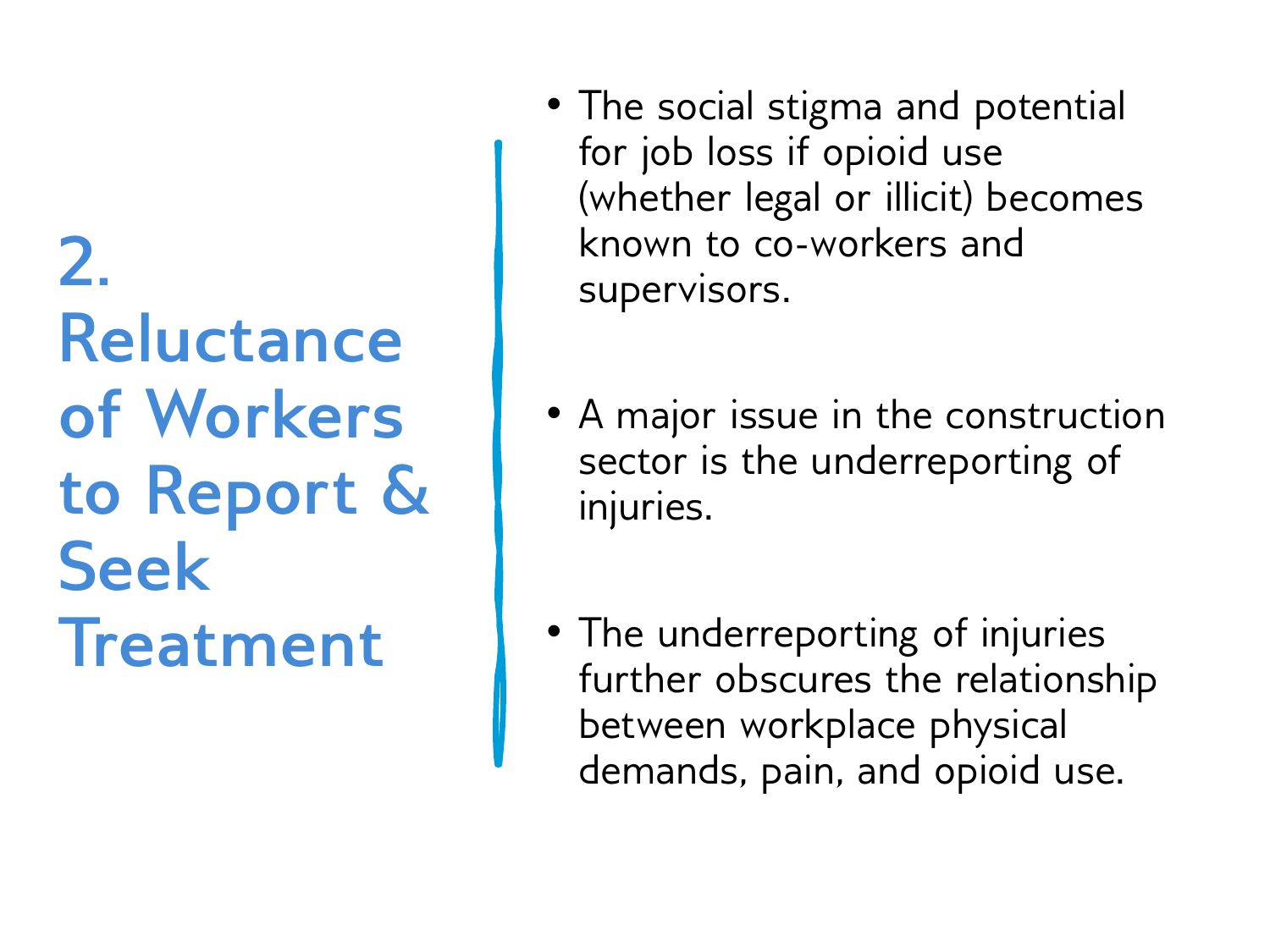

# 2. Reluctance of Workers to Report & Seek Treatment
The social stigma and potential for job loss if opioid use (whether legal or illicit) becomes known to co-workers and supervisors.

A major issue in the construction sector is the underreporting of injuries.

The underreporting of injuries further obscures the relationship between workplace physical demands, pain, and opioid use.

PBCTCO Convention 2023